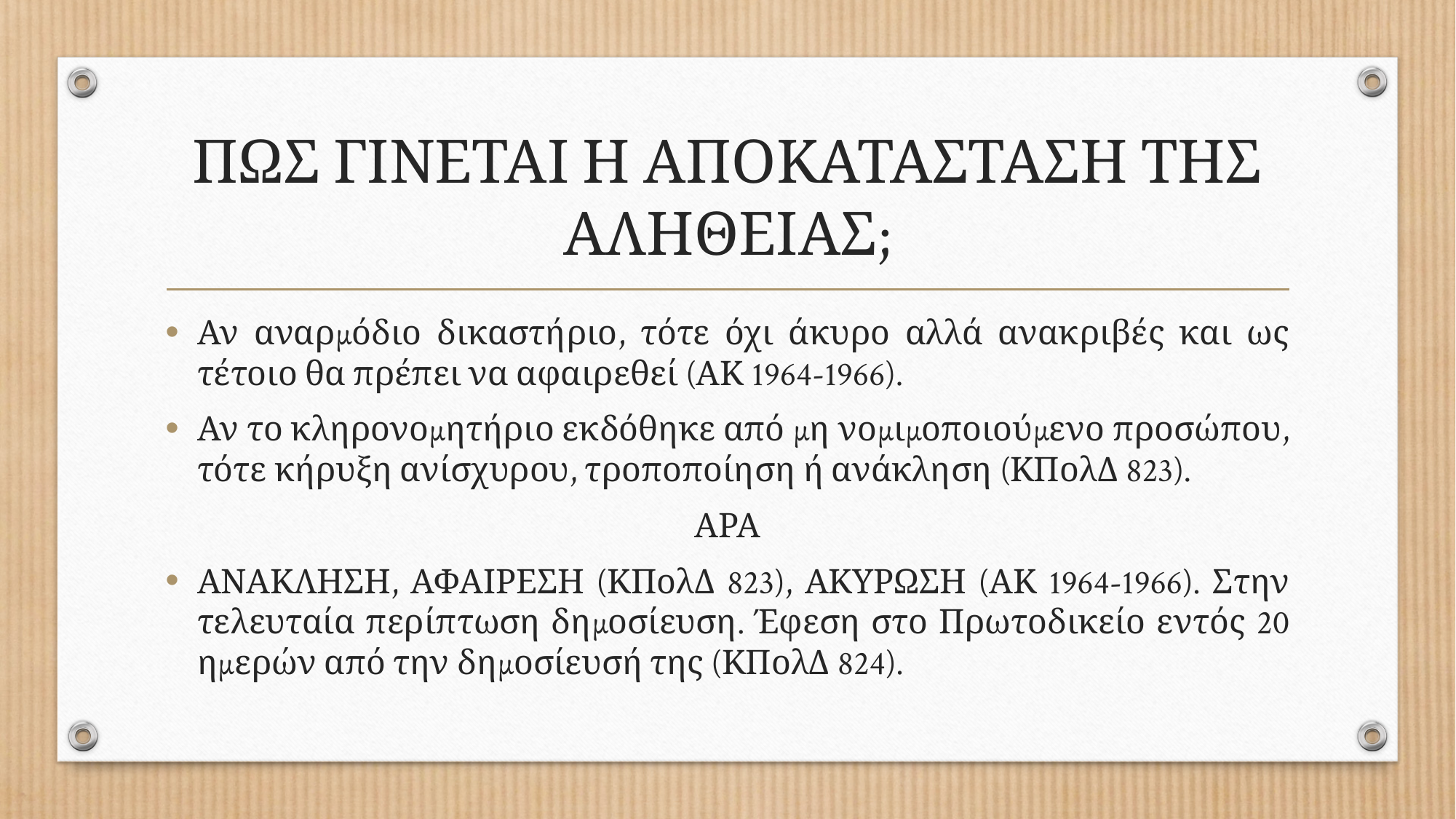

# ΠΩΣ ΓΙΝΕΤΑΙ Η ΑΠΟΚΑΤΑΣΤΑΣΗ ΤΗΣ ΑΛΗΘΕΙΑΣ;
Αν αναρμόδιο δικαστήριο, τότε όχι άκυρο αλλά ανακριβές και ως τέτοιο θα πρέπει να αφαιρεθεί (ΑΚ 1964-1966).
Αν το κληρονομητήριο εκδόθηκε από μη νομιμοποιούμενο προσώπου, τότε κήρυξη ανίσχυρου, τροποποίηση ή ανάκληση (ΚΠολΔ 823).
ΑΡΑ
ΑΝΑΚΛΗΣΗ, ΑΦΑΙΡΕΣΗ (ΚΠολΔ 823), ΑΚΥΡΩΣΗ (ΑΚ 1964-1966). Στην τελευταία περίπτωση δημοσίευση. Έφεση στο Πρωτοδικείο εντός 20 ημερών από την δημοσίευσή της (ΚΠολΔ 824).